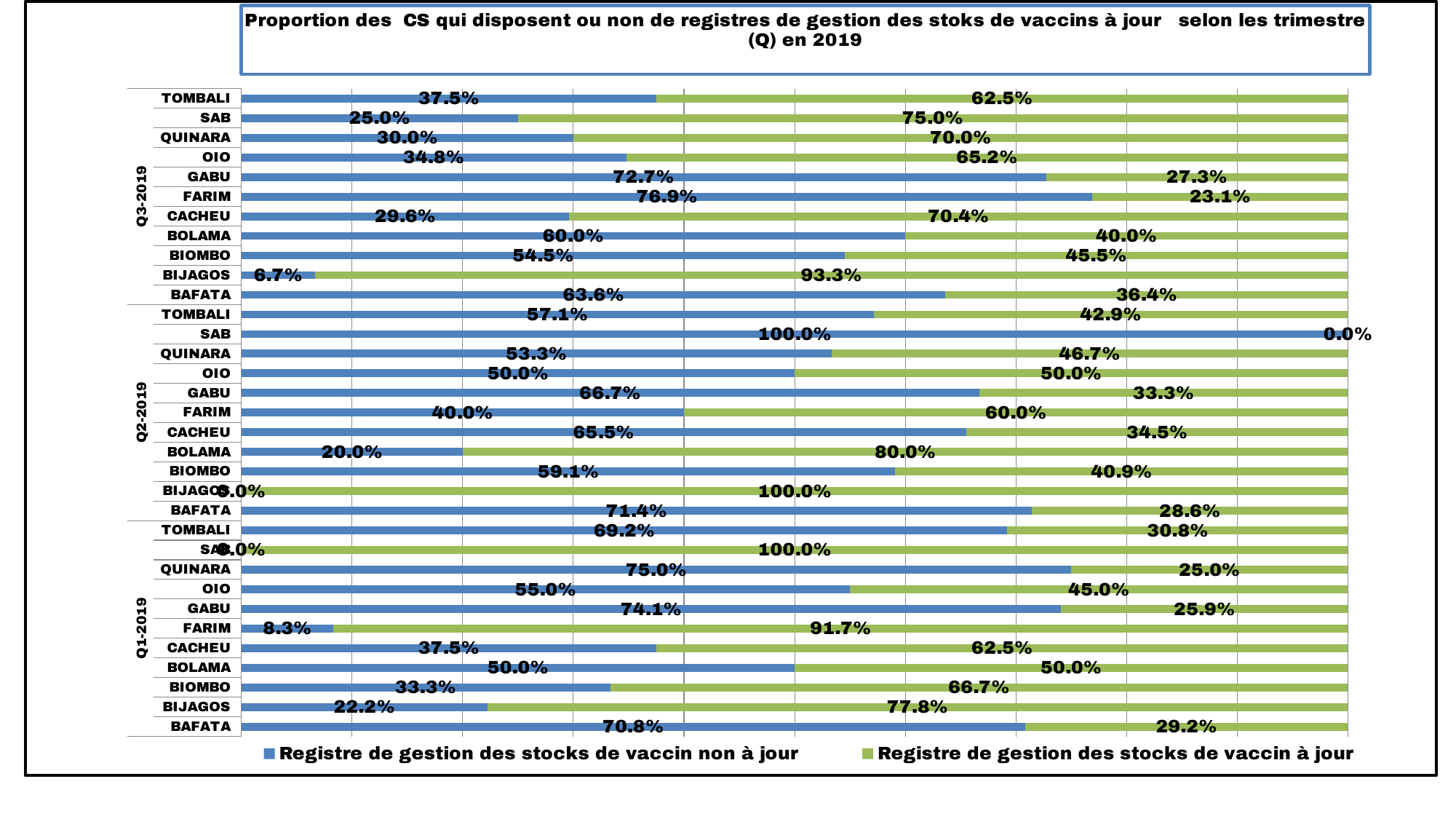

### Chart: Proportion des  CS qui disposent ou non de registres de gestion des stoks de vaccins à jour   selon les trimestre (Q) en 2019

| Category | Registre de gestion des stocks de vaccin non à jour | Registre de gestion des stocks de vaccin à jour |
|---|---|---|
| BAFATA | 0.7083333333333334 | 0.2916666666666667 |
| BIJAGOS | 0.2222222222222222 | 0.7777777777777778 |
| BIOMBO | 0.3333333333333333 | 0.6666666666666666 |
| BOLAMA | 0.5 | 0.5 |
| CACHEU | 0.375 | 0.625 |
| FARIM | 0.08333333333333333 | 0.9166666666666666 |
| GABU | 0.7407407407407407 | 0.25925925925925924 |
| OIO | 0.55 | 0.45 |
| QUINARA | 0.75 | 0.25 |
| SAB | 0.0 | 1.0 |
| TOMBALI | 0.6923076923076923 | 0.3076923076923077 |
| BAFATA | 0.7142857142857143 | 0.2857142857142857 |
| BIJAGOS | 0.0 | 1.0 |
| BIOMBO | 0.5909090909090909 | 0.4090909090909091 |
| BOLAMA | 0.2 | 0.8 |
| CACHEU | 0.6551724137931034 | 0.3448275862068966 |
| FARIM | 0.4 | 0.6 |
| GABU | 0.6666666666666666 | 0.3333333333333333 |
| OIO | 0.5 | 0.5 |
| QUINARA | 0.5333333333333333 | 0.4666666666666667 |
| SAB | 1.0 | 0.0 |
| TOMBALI | 0.5714285714285714 | 0.42857142857142855 |
| BAFATA | 0.6363636363636364 | 0.36363636363636365 |
| BIJAGOS | 0.06666666666666667 | 0.9333333333333333 |
| BIOMBO | 0.5454545454545454 | 0.45454545454545453 |
| BOLAMA | 0.6 | 0.4 |
| CACHEU | 0.2962962962962963 | 0.7037037037037037 |
| FARIM | 0.7692307692307693 | 0.23076923076923078 |
| GABU | 0.7272727272727273 | 0.2727272727272727 |
| OIO | 0.34782608695652173 | 0.6521739130434783 |
| QUINARA | 0.3 | 0.7 |
| SAB | 0.25 | 0.75 |
| TOMBALI | 0.375 | 0.625 |